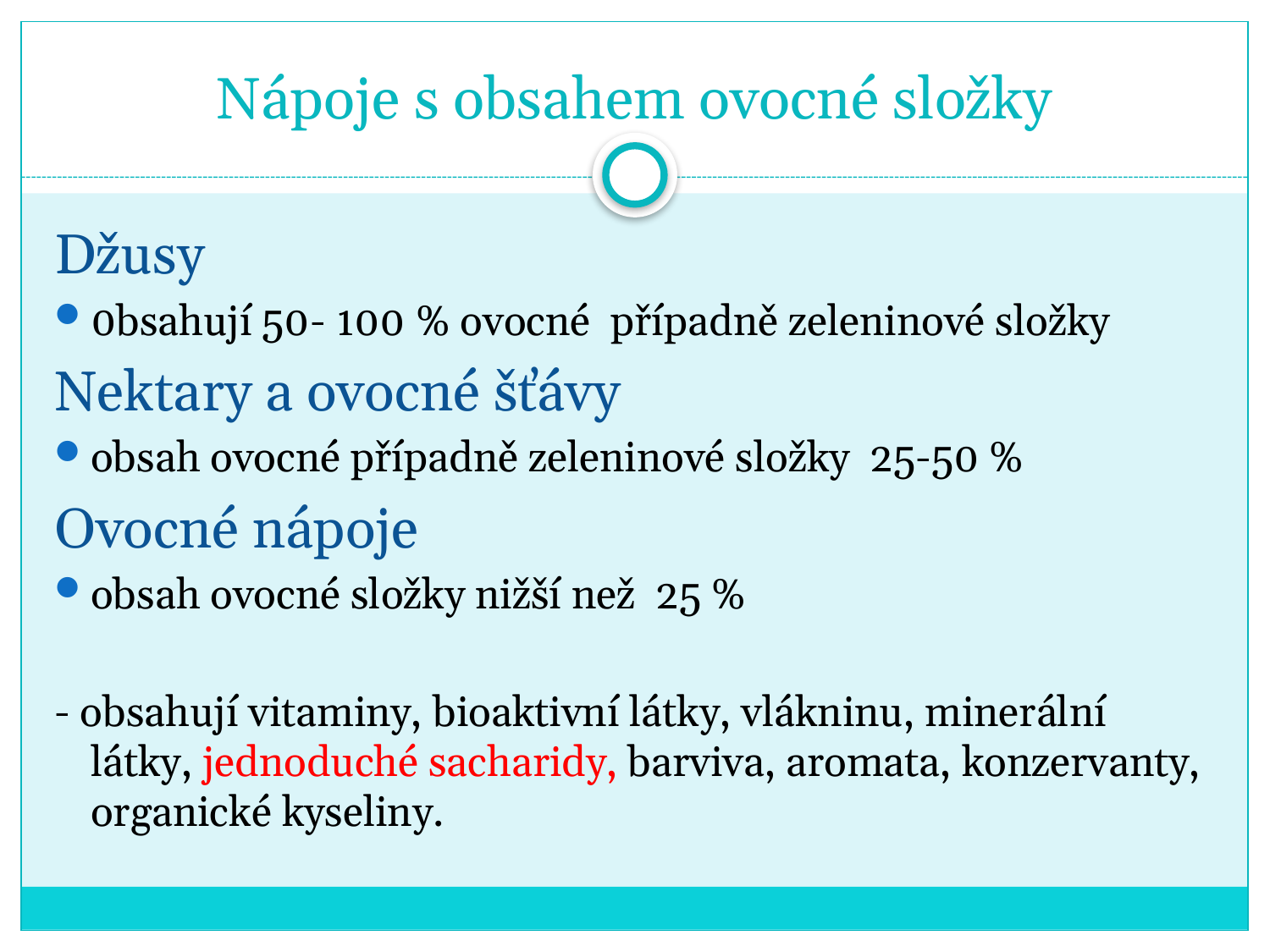

# Nápoje s obsahem ovocné složky
Džusy
0bsahují 50- 100 % ovocné  případně zeleninové složky
Nektary a ovocné šťávy
obsah ovocné případně zeleninové složky  25-50 %
Ovocné nápoje
obsah ovocné složky nižší než  25 %

- obsahují vitaminy, bioaktivní látky, vlákninu, minerální látky, jednoduché sacharidy, barviva, aromata, konzervanty, organické kyseliny.